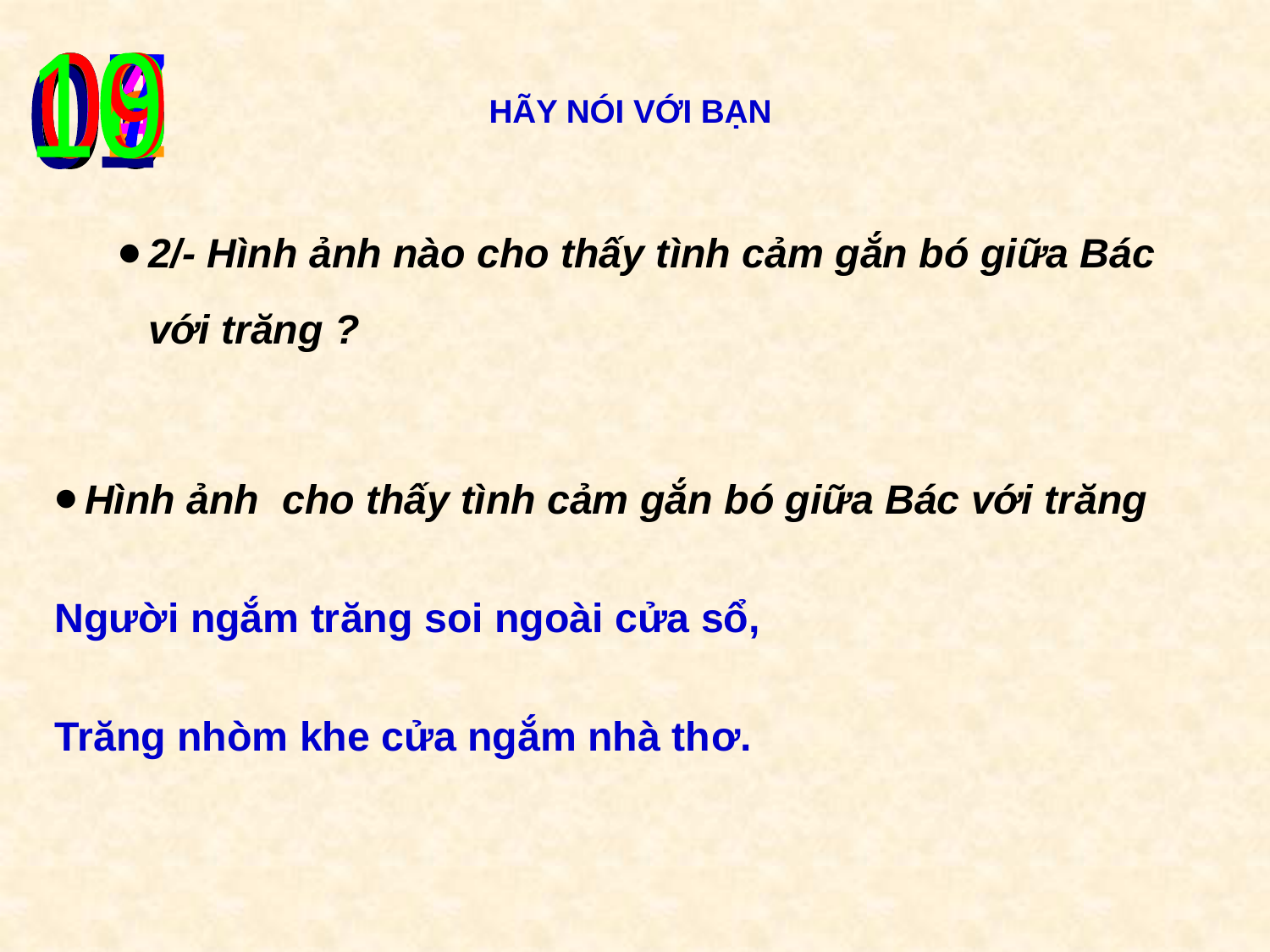

HÃY NÓI VỚI BẠN
 10
 02
 03
 04
 05
 06
 07
 08
 09
 01
 00
2/- Hình ảnh nào cho thấy tình cảm gắn bó giữa Bác với trăng ?
Hình ảnh  cho thấy tình cảm gắn bó giữa Bác với trăng
Người ngắm trăng soi ngoài cửa sổ,
Trăng nhòm khe cửa ngắm nhà thơ.